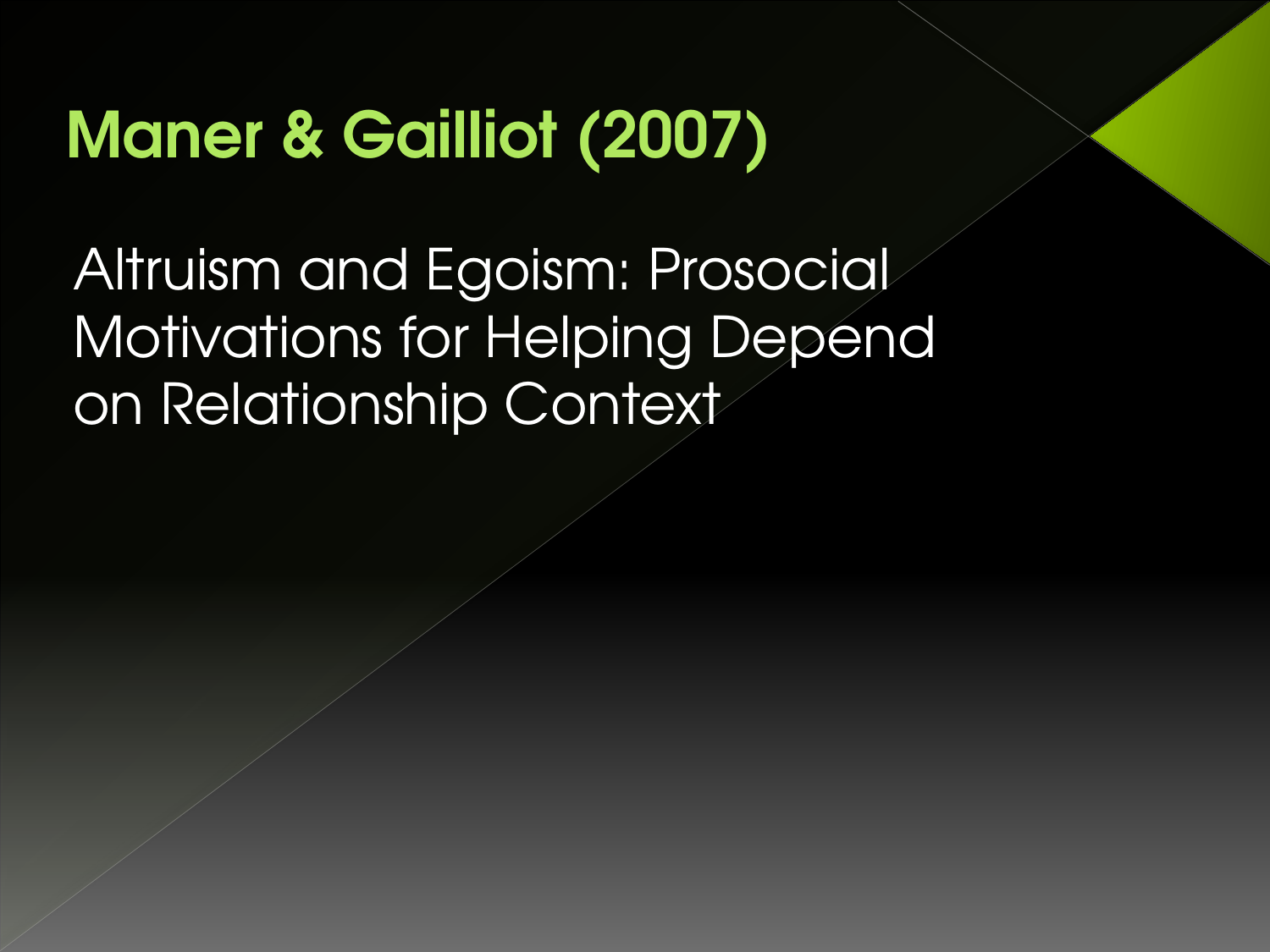

# Maner & Gailliot (2007)
Altruism and Egoism: Prosocial Motivations for Helping Depend on Relationship Context